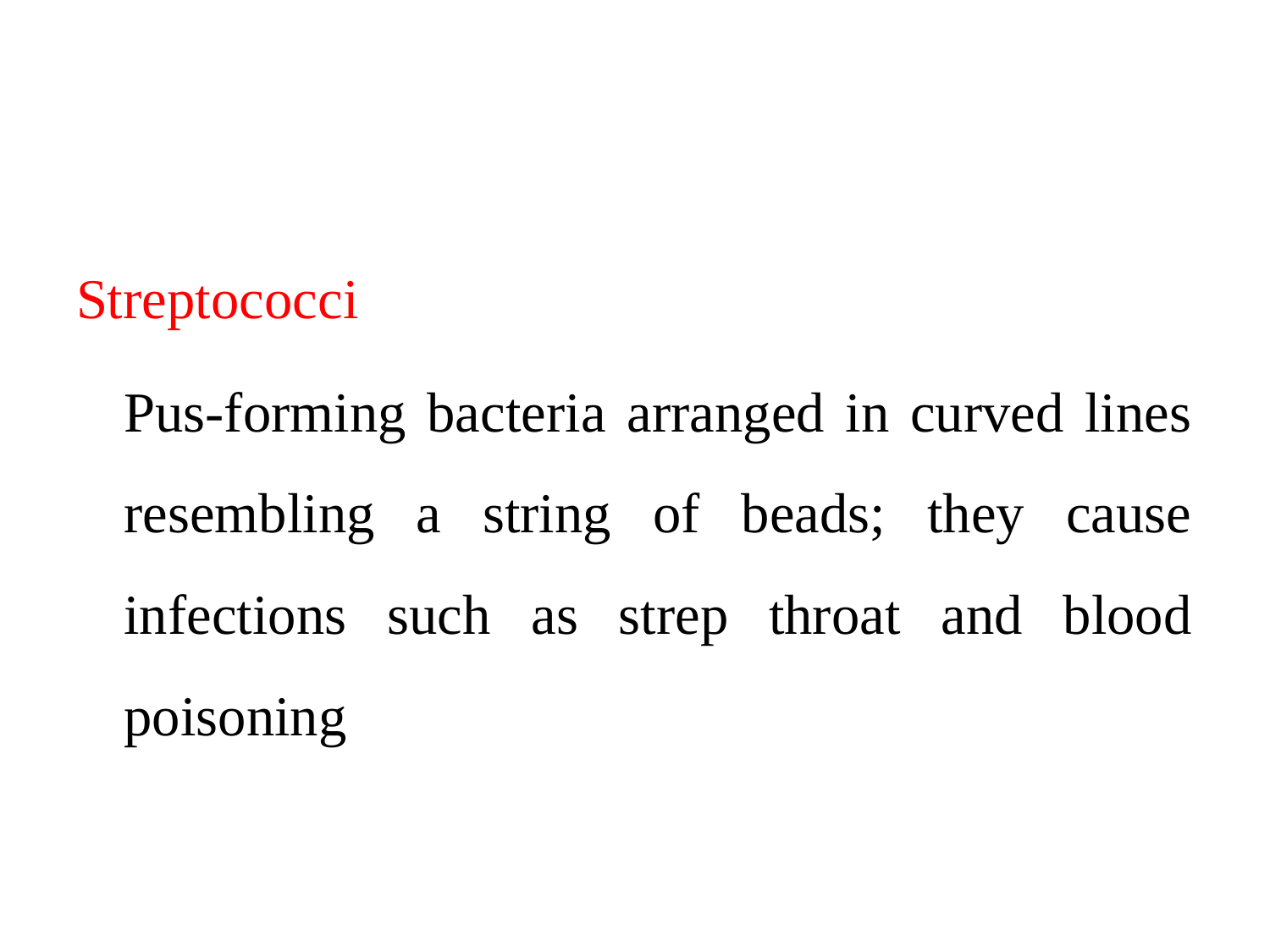

#
Streptococci
	Pus-forming bacteria arranged in curved lines resembling a string of beads; they cause infections such as strep throat and blood poisoning